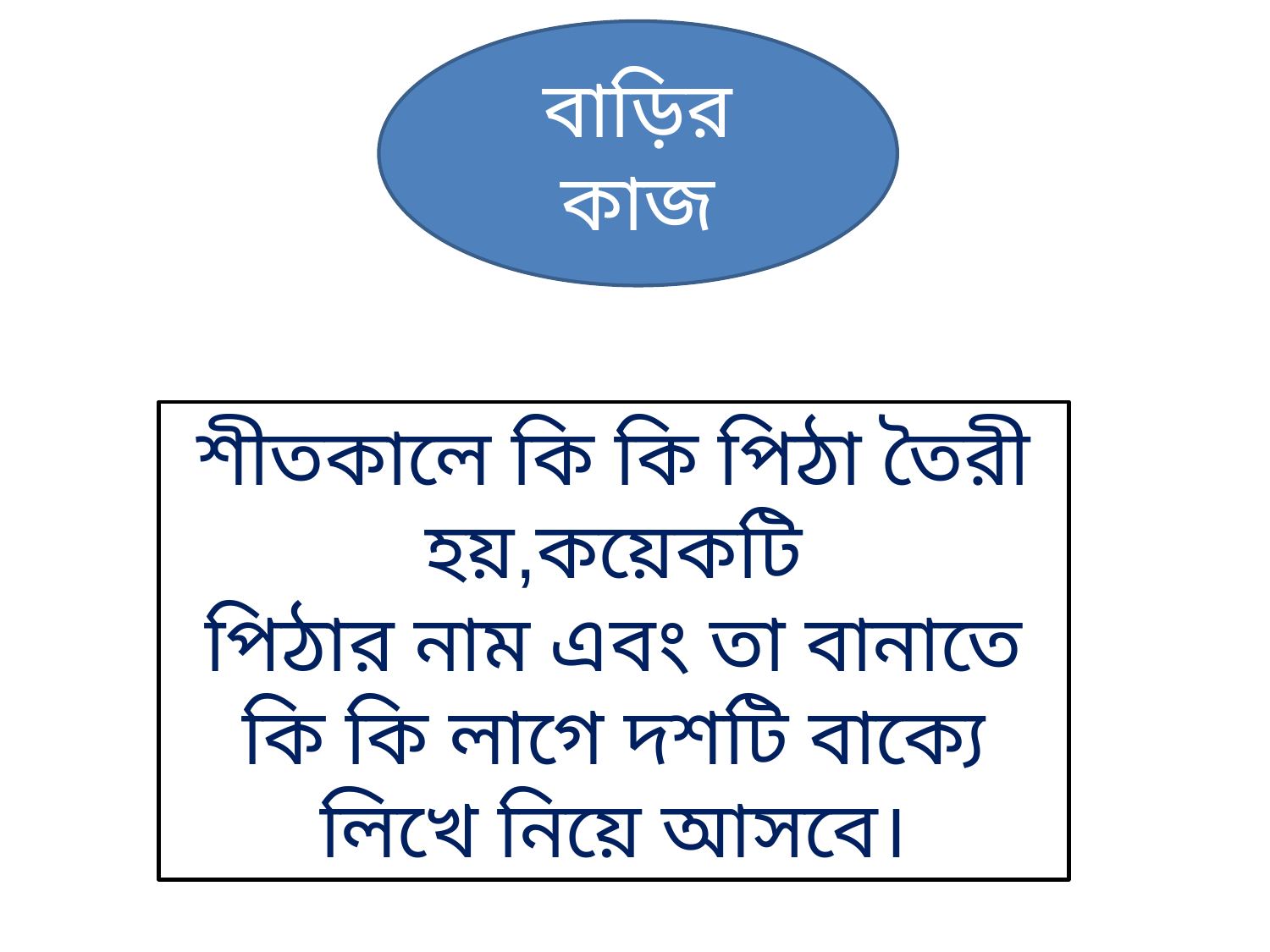

বাড়ির কাজ
শীতকালে কি কি পিঠা তৈরী হয়,কয়েকটি
পিঠার নাম এবং তা বানাতে কি কি লাগে দশটি বাক্যে লিখে নিয়ে আসবে।